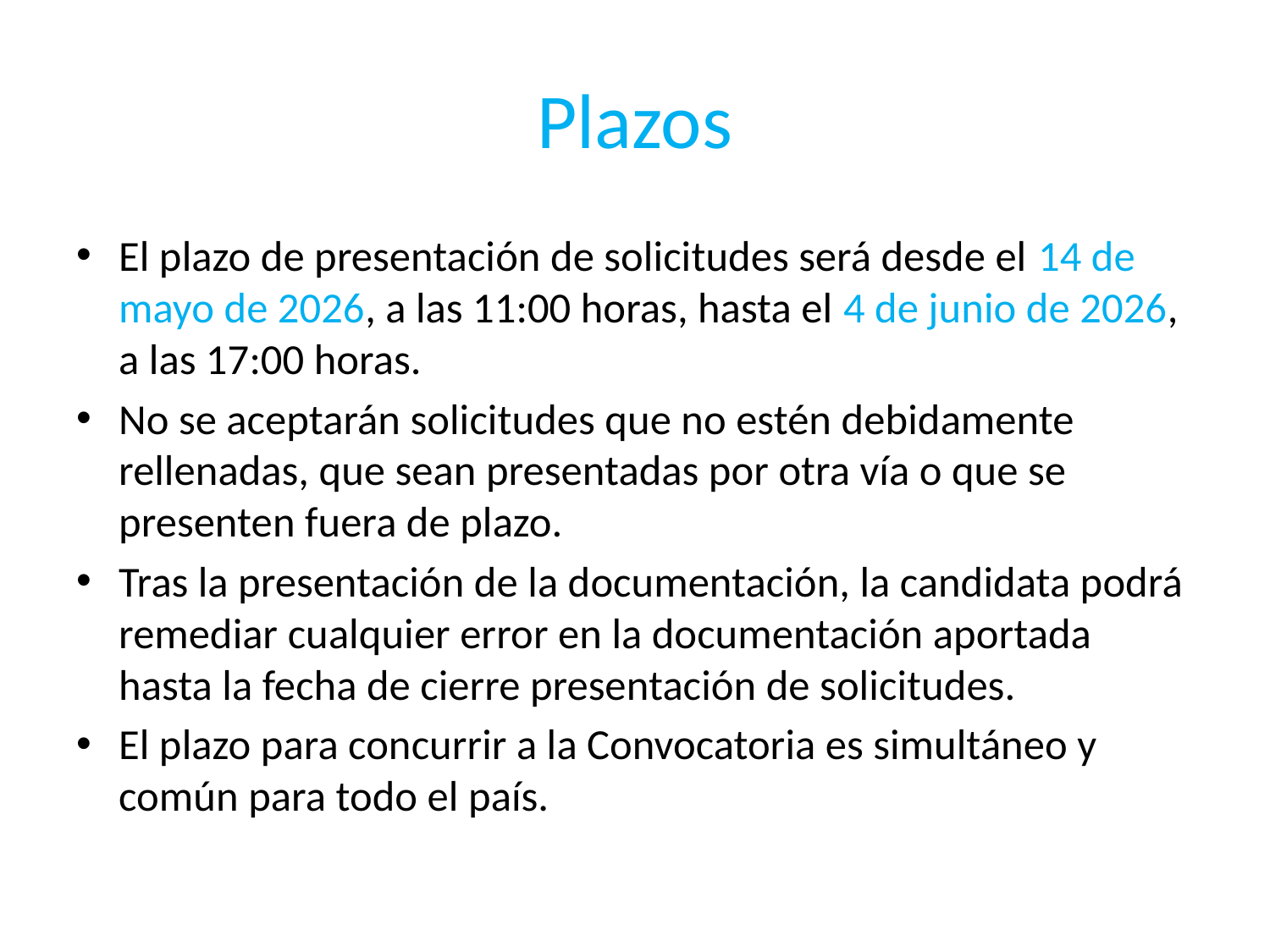

# Plazos
El plazo de presentación de solicitudes será desde el 14 de mayo de 2026, a las 11:00 horas, hasta el 4 de junio de 2026, a las 17:00 horas.
No se aceptarán solicitudes que no estén debidamente rellenadas, que sean presentadas por otra vía o que se presenten fuera de plazo.
Tras la presentación de la documentación, la candidata podrá remediar cualquier error en la documentación aportada hasta la fecha de cierre presentación de solicitudes.
El plazo para concurrir a la Convocatoria es simultáneo y común para todo el país.